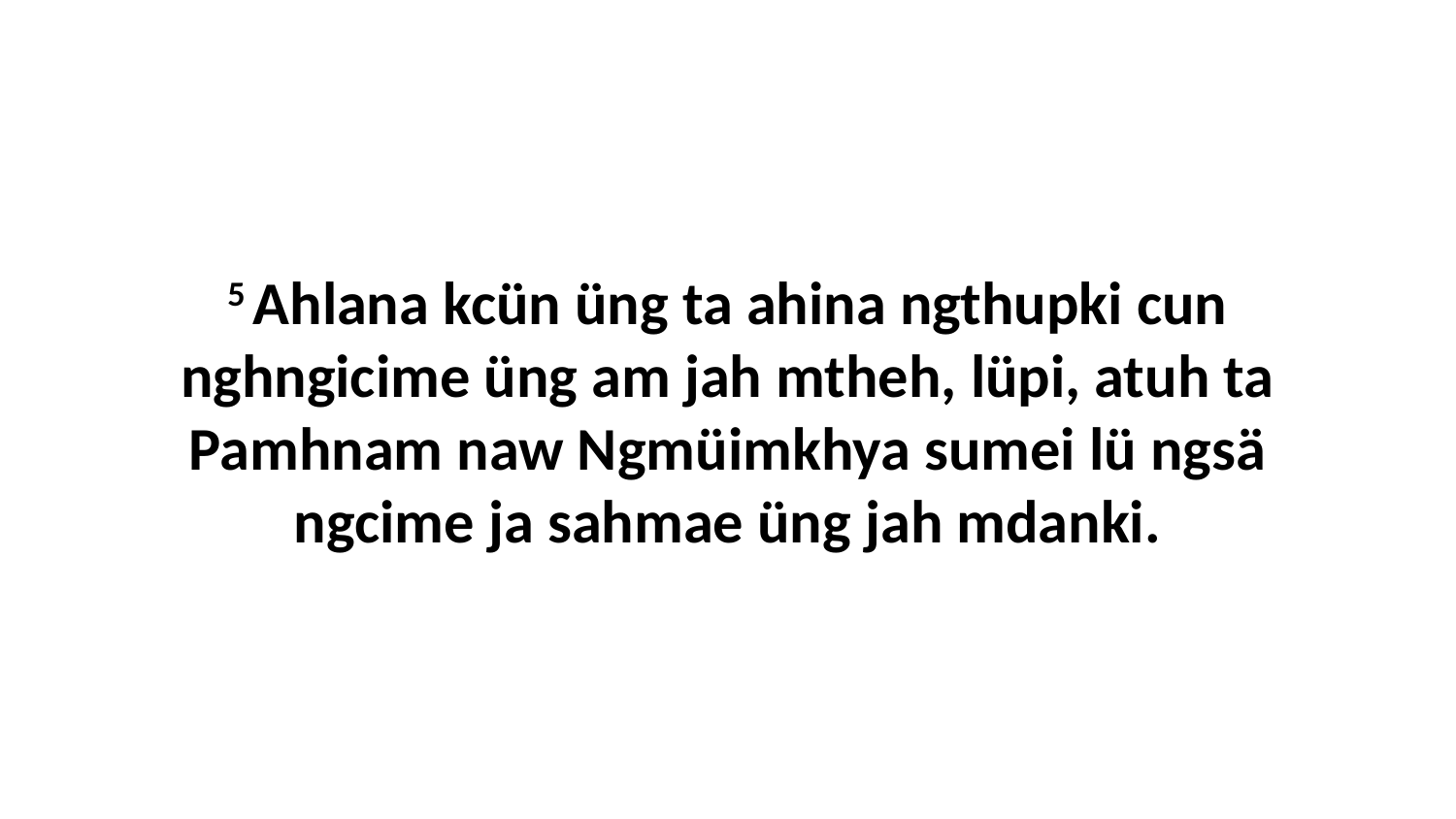

5 Ahlana kcün üng ta ahina ngthupki cun nghngicime üng am jah mtheh, lüpi, atuh ta Pamhnam naw Ngmüimkhya sumei lü ngsä ngcime ja sahmae üng jah mdanki.